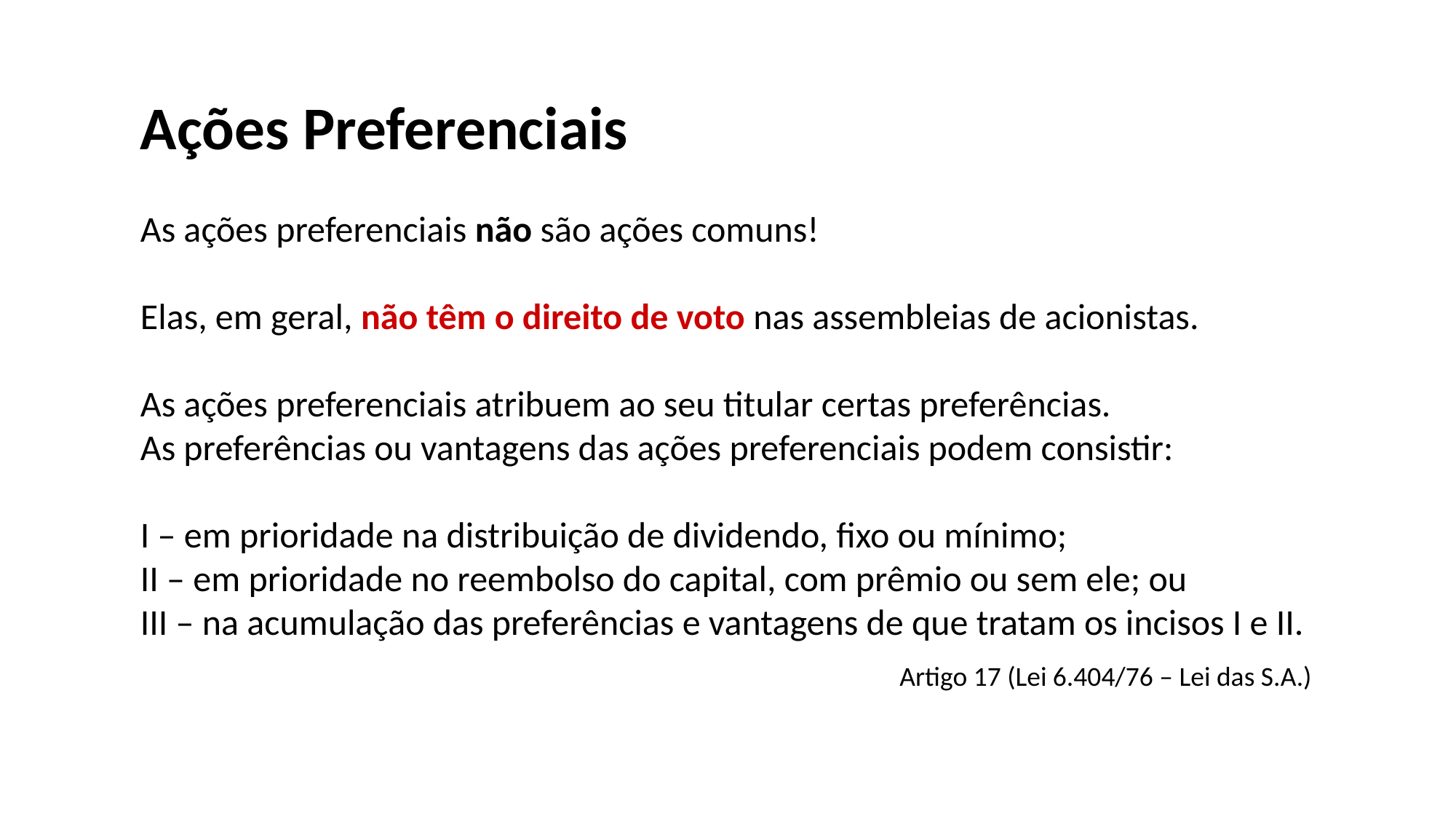

Ações Preferenciais

As ações preferenciais não são ações comuns!

Elas, em geral, não têm o direito de voto nas assembleias de acionistas.

As ações preferenciais atribuem ao seu titular certas preferências.
As preferências ou vantagens das ações preferenciais podem consistir:

I – em prioridade na distribuição de dividendo, fixo ou mínimo;
II – em prioridade no reembolso do capital, com prêmio ou sem ele; ou
III – na acumulação das preferências e vantagens de que tratam os incisos I e II.
Artigo 17 (Lei 6.404/76 – Lei das S.A.)